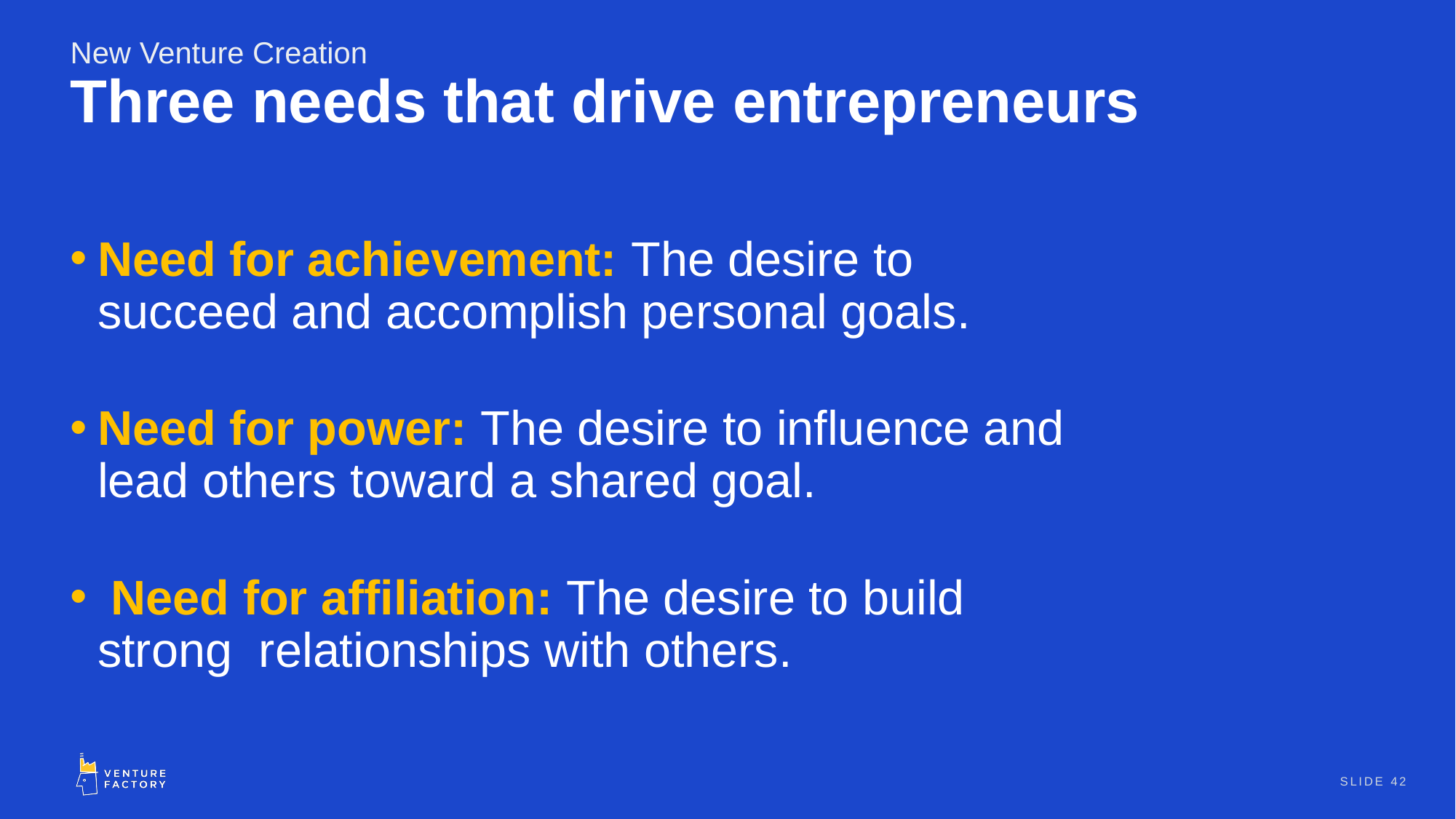

# New Venture Creation Three needs that drive entrepreneurs
Need for achievement: The desire to succeed and accomplish personal goals.

Need for power: The desire to influence and lead others toward a shared goal.

 Need for affiliation: The desire to build strong  relationships with others.
SLIDE 42